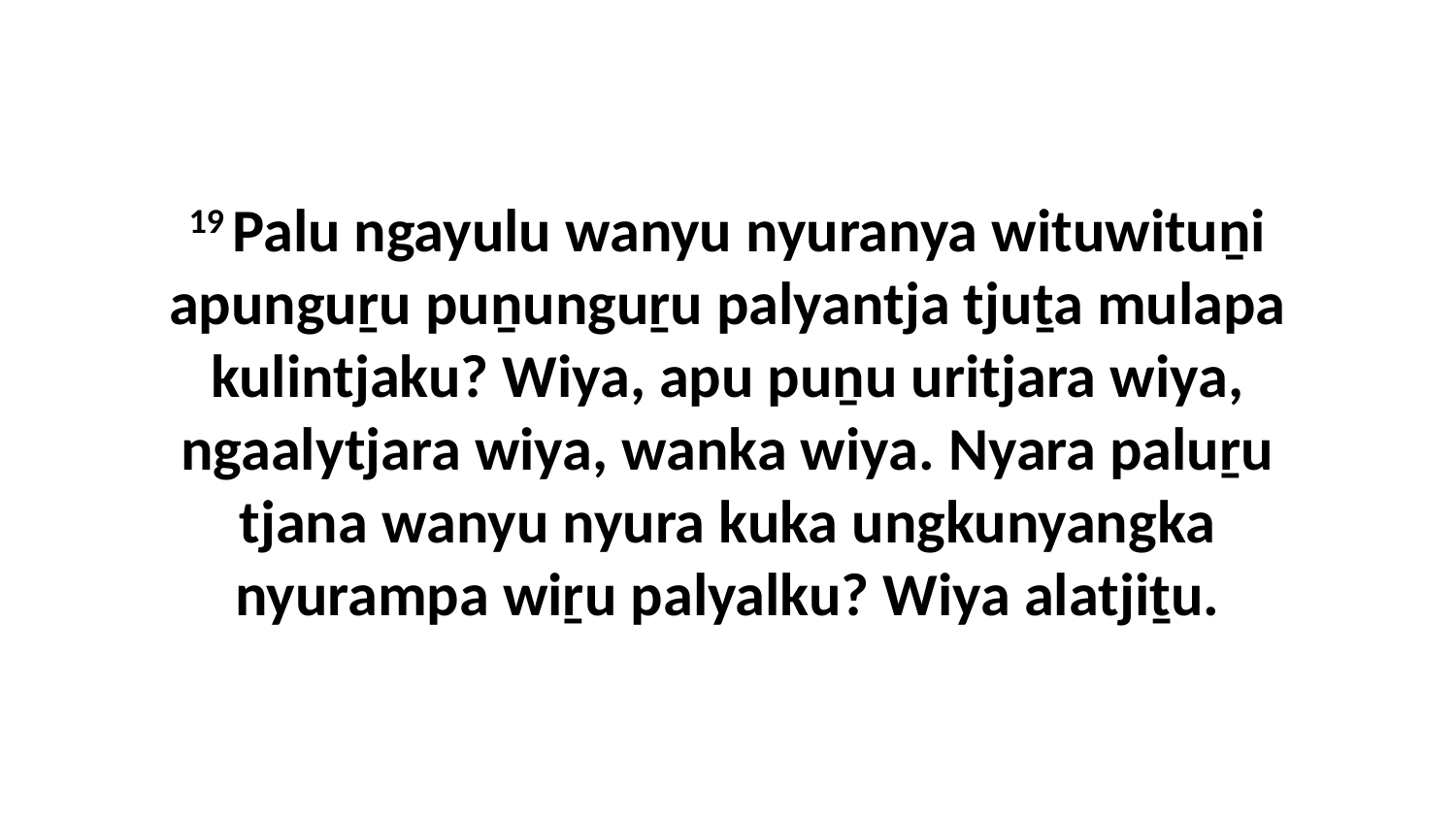

19 Palu ngayulu wanyu nyuranya wituwituṉi apunguṟu puṉunguṟu palyantja tjuṯa mulapa kulintjaku? Wiya, apu puṉu uritjara wiya, ngaalytjara wiya, wanka wiya. Nyara paluṟu tjana wanyu nyura kuka ungkunyangka nyurampa wiṟu palyalku? Wiya alatjiṯu.